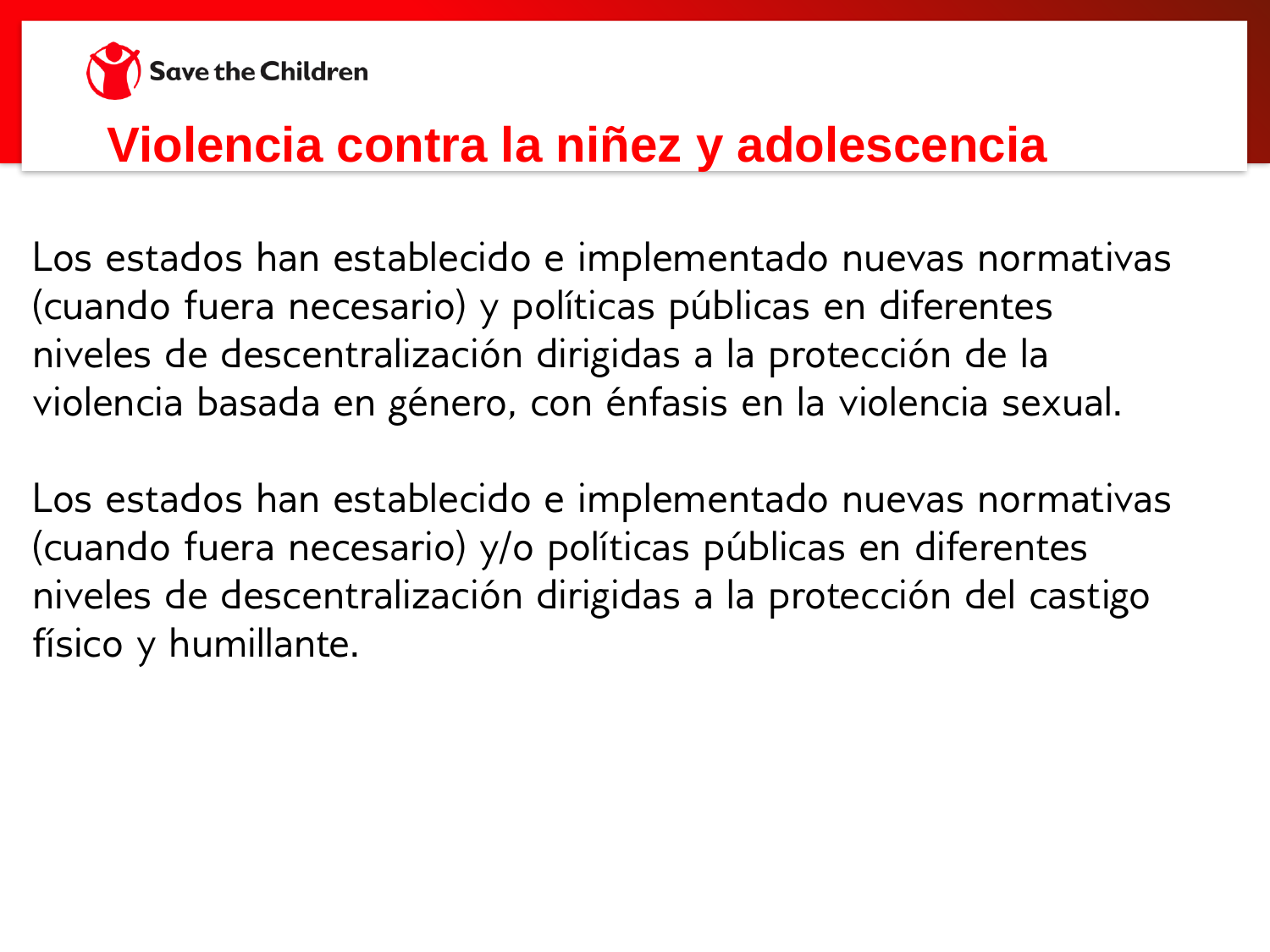

Violencia contra la niñez y adolescencia
# Los estados han establecido e implementado nuevas normativas (cuando fuera necesario) y políticas públicas en diferentes niveles de descentralización dirigidas a la protección de la violencia basada en género, con énfasis en la violencia sexual. Los estados han establecido e implementado nuevas normativas (cuando fuera necesario) y/o políticas públicas en diferentes niveles de descentralización dirigidas a la protección del castigo físico y humillante.